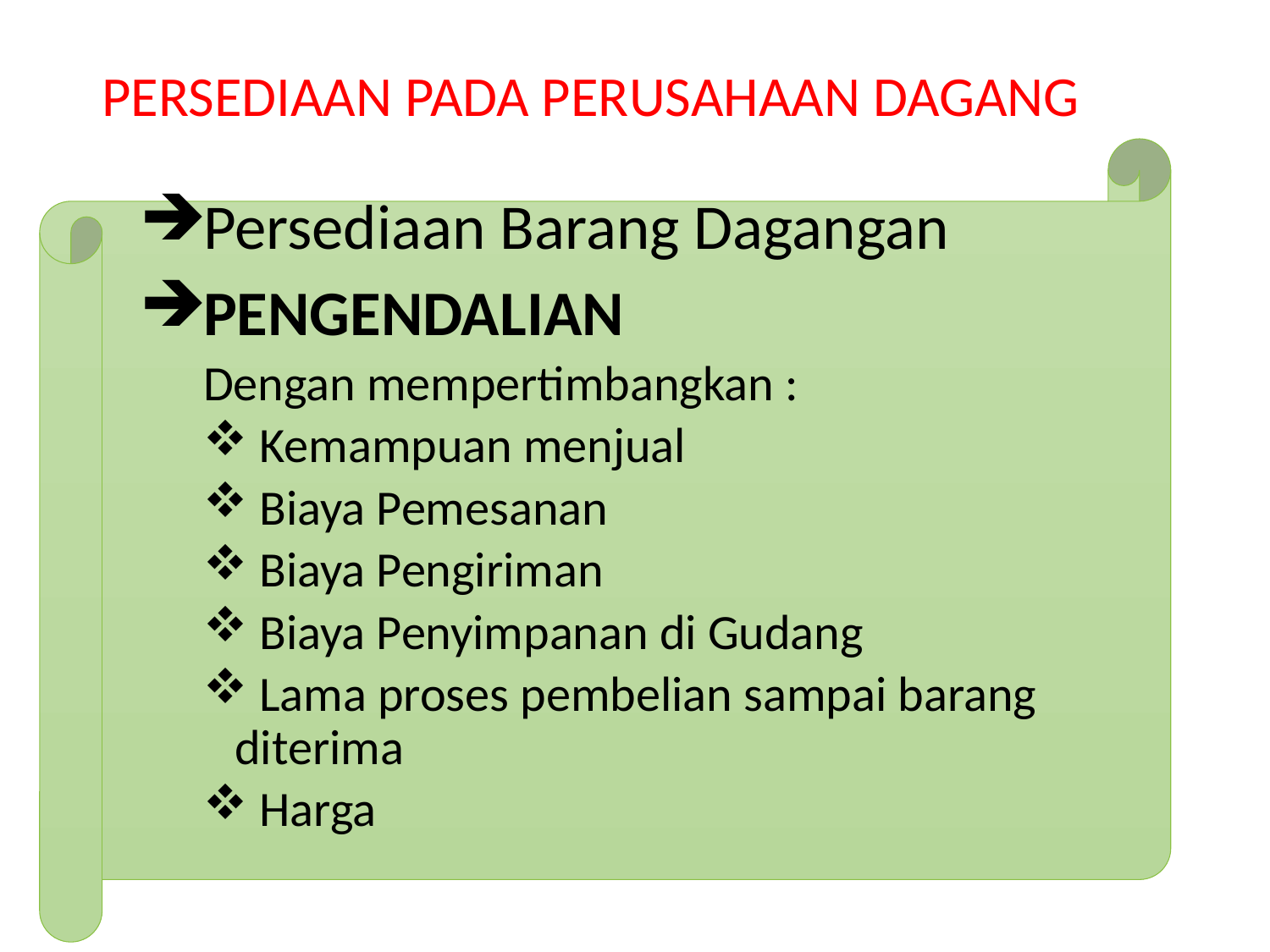

# PERSEDIAAN PADA PERUSAHAAN DAGANG

Persediaan Barang Dagangan
PENGENDALIAN
Dengan mempertimbangkan :
 Kemampuan menjual
 Biaya Pemesanan
 Biaya Pengiriman
 Biaya Penyimpanan di Gudang
 Lama proses pembelian sampai barang diterima
 Harga